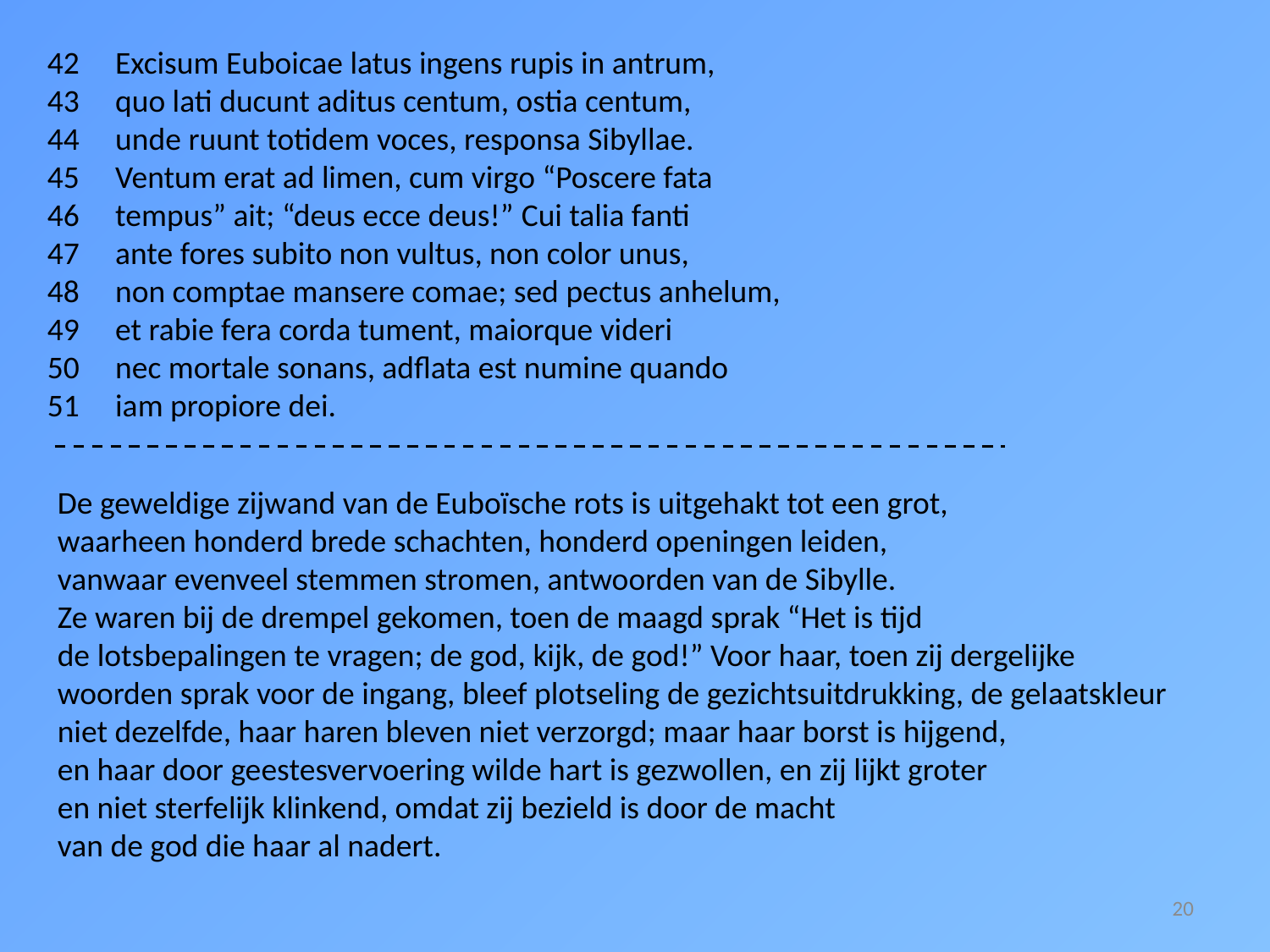

42     Excisum Euboicae latus ingens rupis in antrum,
43     quo lati ducunt aditus centum, ostia centum,
44     unde ruunt totidem voces, responsa Sibyllae.
45     Ventum erat ad limen, cum virgo “Poscere fata
46     tempus” ait; “deus ecce deus!” Cui talia fanti
47     ante fores subito non vultus, non color unus,
48     non comptae mansere comae; sed pectus anhelum,
49     et rabie fera corda tument, maiorque videri
50     nec mortale sonans, adflata est numine quando
51     iam propiore dei.
De geweldige zijwand van de Euboïsche rots is uitgehakt tot een grot,
waarheen honderd brede schachten, honderd openingen leiden,
vanwaar evenveel stemmen stromen, antwoorden van de Sibylle.
Ze waren bij de drempel gekomen, toen de maagd sprak “Het is tijd
de lotsbepalingen te vragen; de god, kijk, de god!” Voor haar, toen zij dergelijke
woorden sprak voor de ingang, bleef plotseling de gezichtsuitdrukking, de gelaatskleur
niet dezelfde, haar haren bleven niet verzorgd; maar haar borst is hijgend,
en haar door geestesvervoering wilde hart is gezwollen, en zij lijkt groter
en niet sterfelijk klinkend, omdat zij bezield is door de macht
van de god die haar al nadert.
20